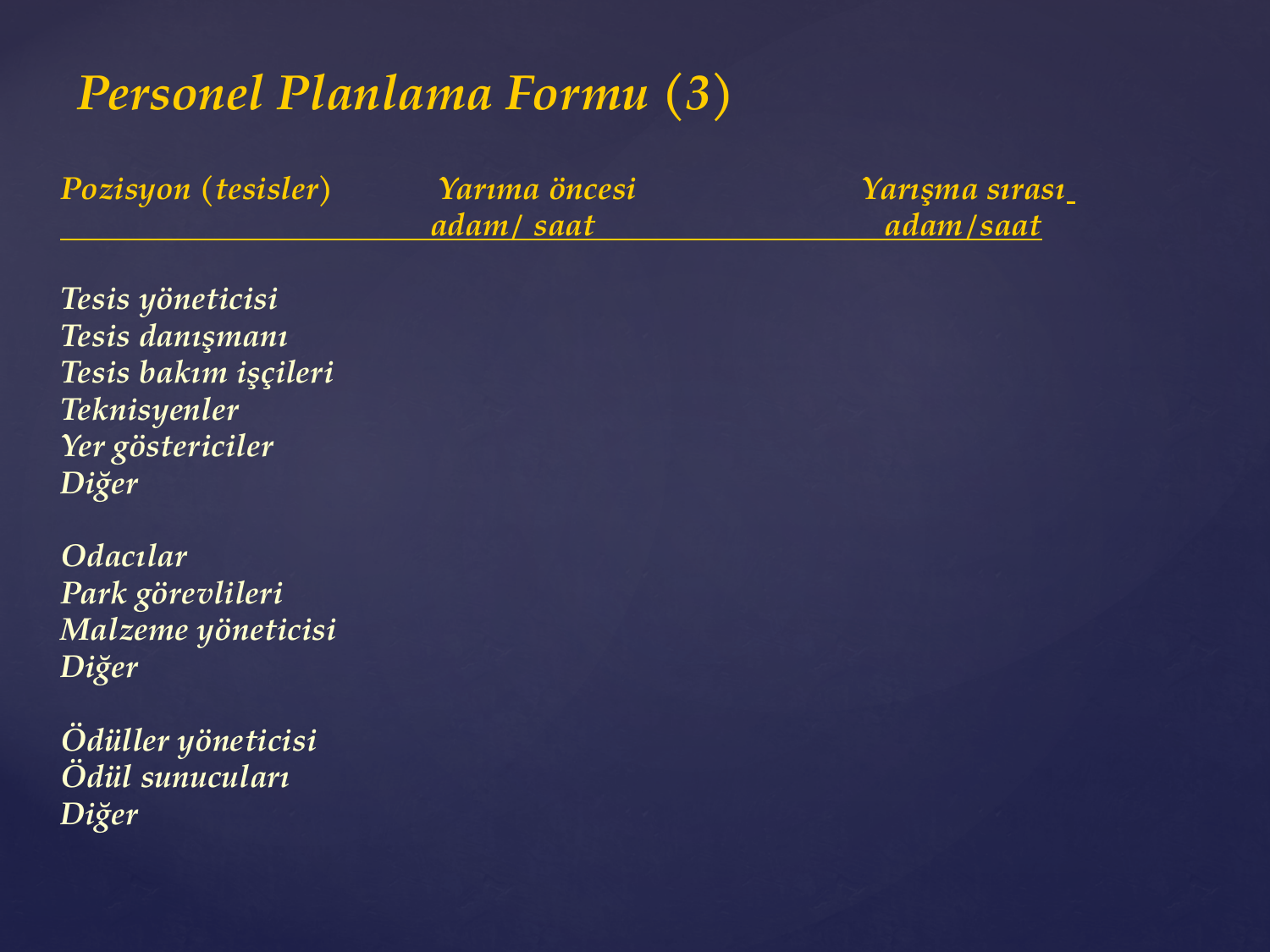

# Personel Planlama Formu (3)
Pozisyon (tesisler)             Yarıma öncesi                            Yarışma sırası
                                              adam/ saat                                    adam/saat

Tesis yöneticisi
Tesis danışmanı
Tesis bakım işçileri
Teknisyenler
Yer göstericiler
Diğer

Odacılar
Park görevlileri
Malzeme yöneticisi
Diğer

Ödüller yöneticisi
Ödül sunucuları
Diğer